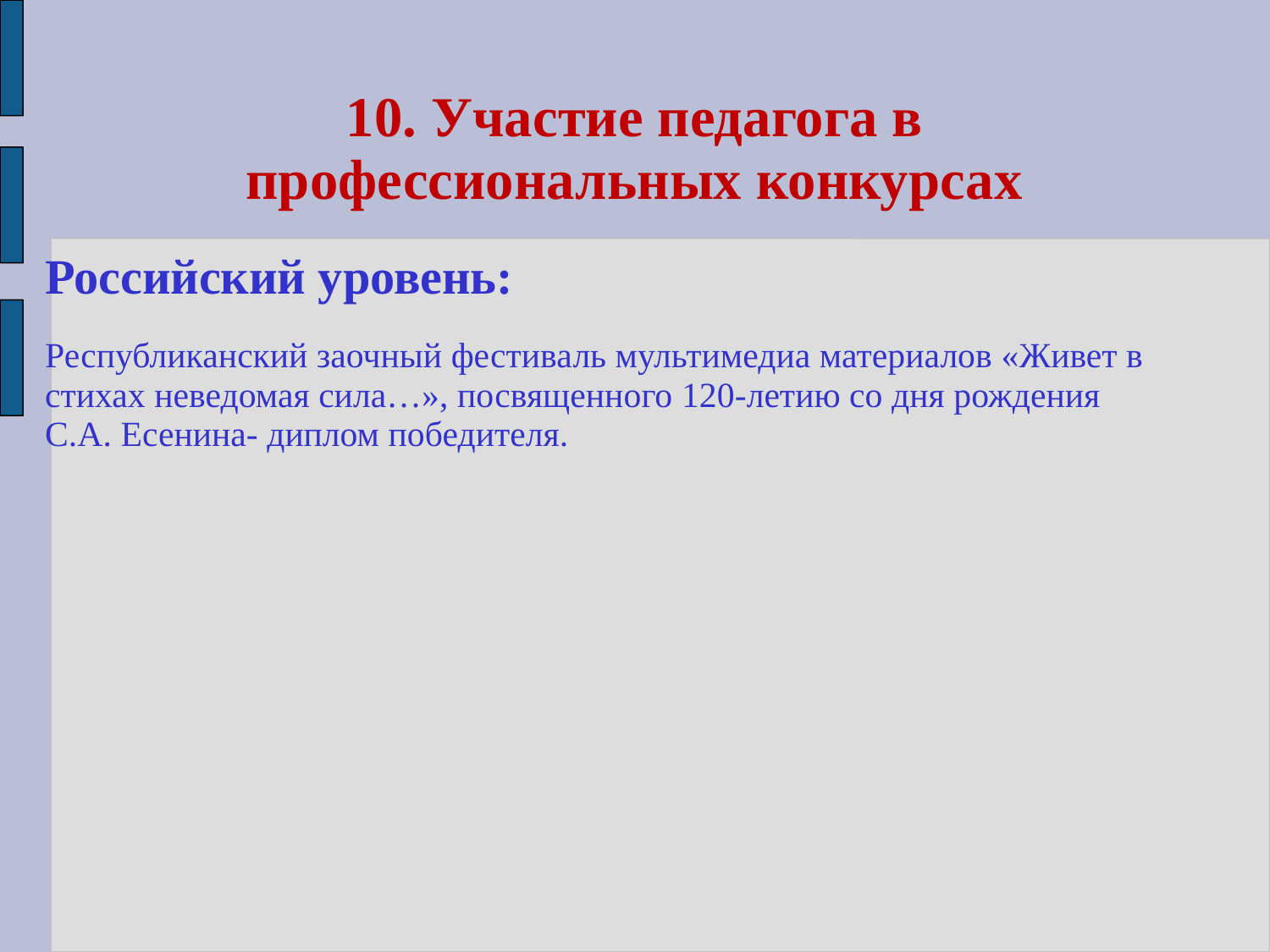

10. Участие педагога в профессиональных конкурсах
Российский уровень:

Республиканский заочный фестиваль мультимедиа материалов «Живет в стихах неведомая сила…», посвященного 120-летию со дня рождения       С.А. Есенина- диплом победителя.